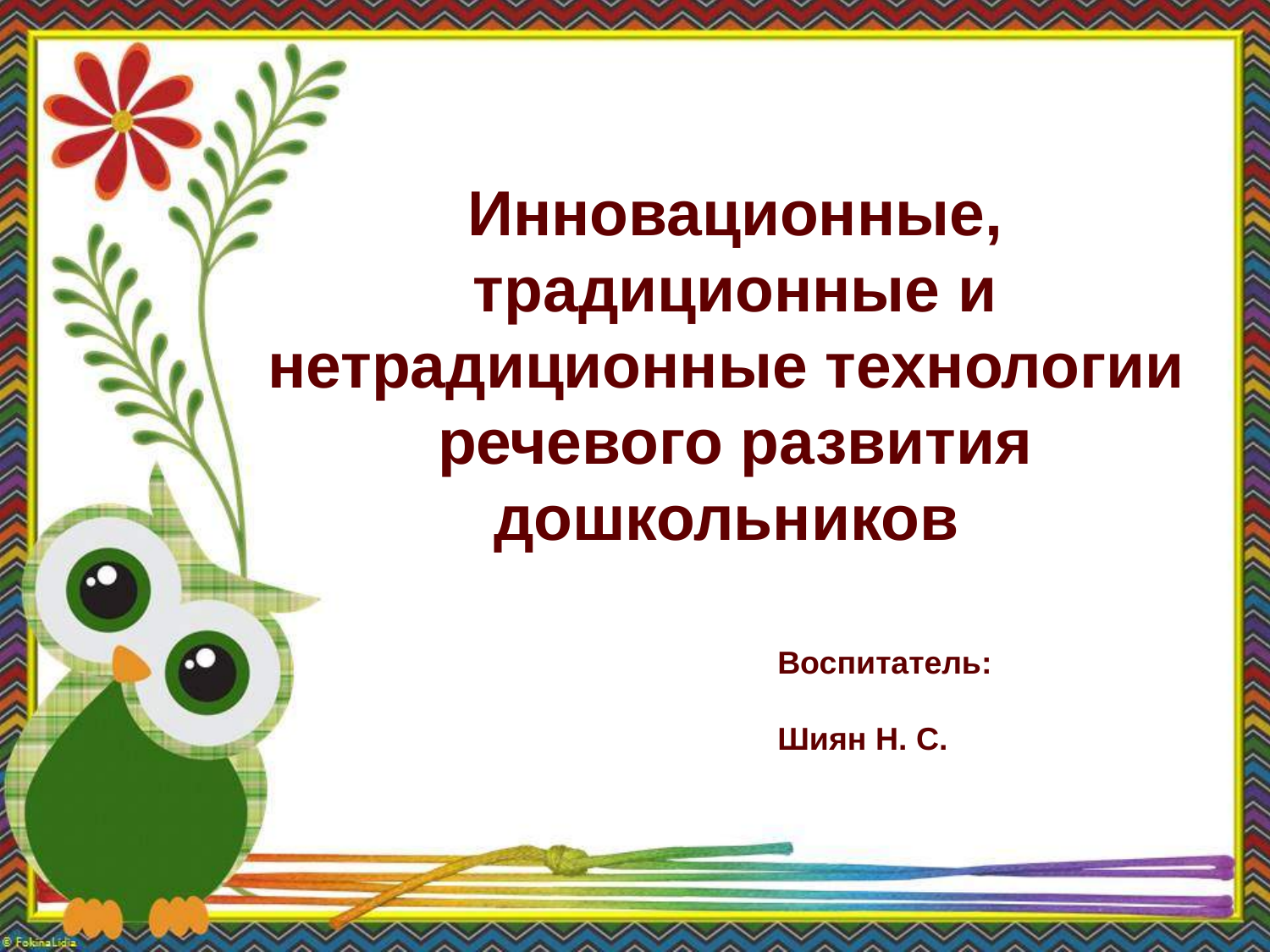

Инновационные, традиционные и нетрадиционные технологии  речевого развития дошкольников

Воспитатель:

Шиян Н. С.